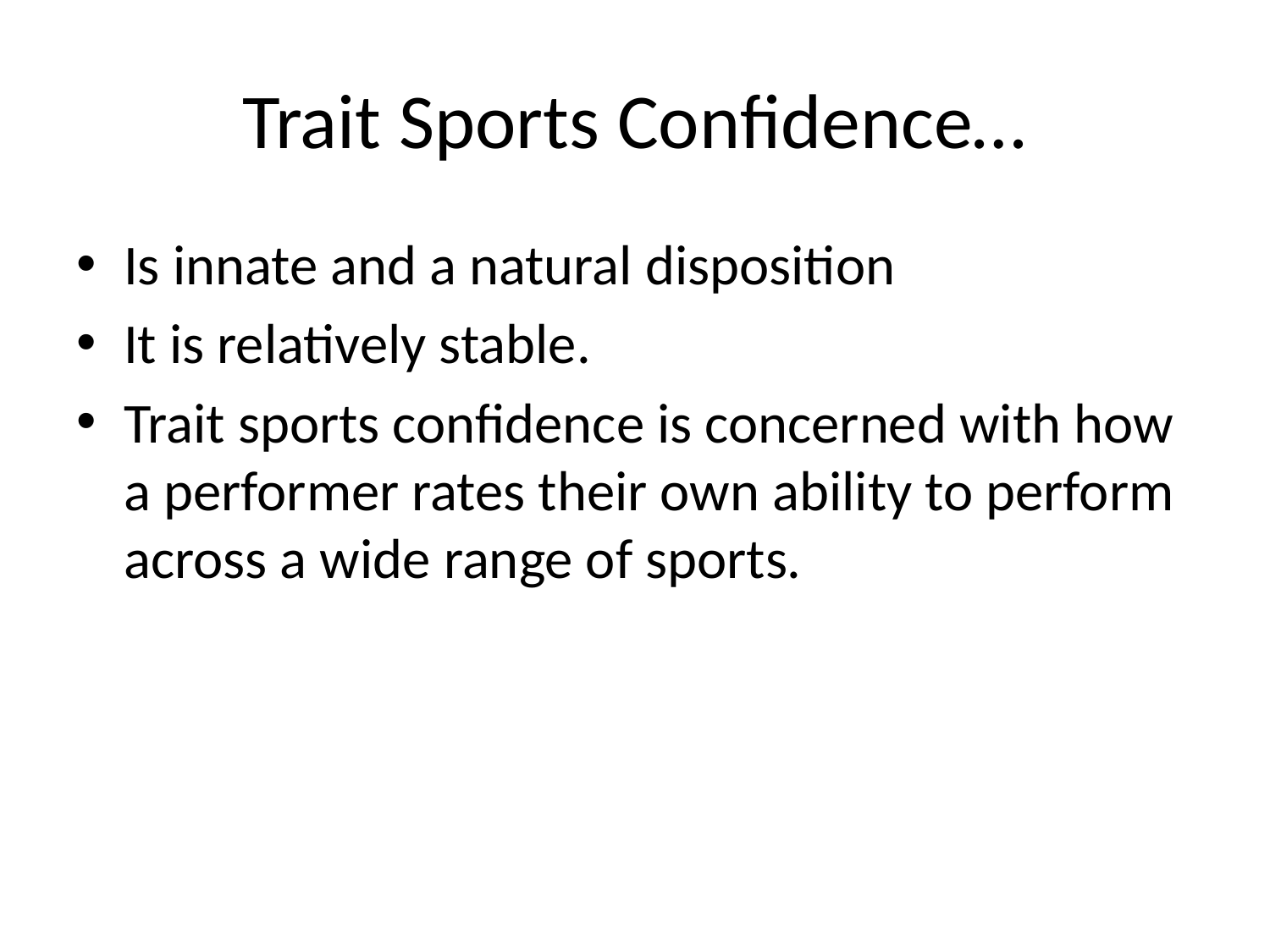

# Trait Sports Confidence…
Is innate and a natural disposition
It is relatively stable.
Trait sports confidence is concerned with how a performer rates their own ability to perform across a wide range of sports.